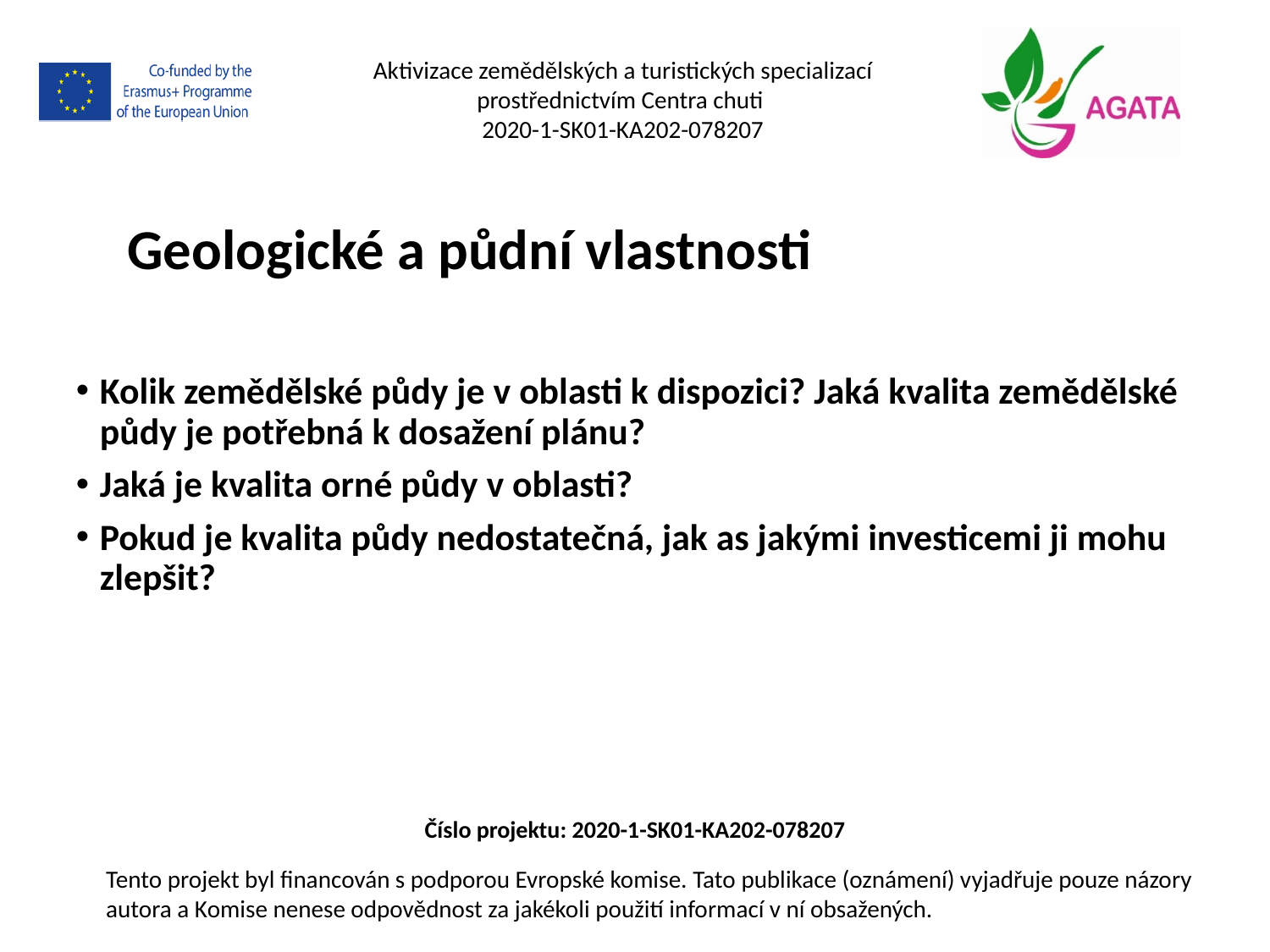

Aktivizace zemědělských a turistických specializací prostřednictvím Centra chuti
2020-1-SK01-KA202-078207
Geologické a půdní vlastnosti

Kolik zemědělské půdy je v oblasti k dispozici? Jaká kvalita zemědělské půdy je potřebná k dosažení plánu?
Jaká je kvalita orné půdy v oblasti?
Pokud je kvalita půdy nedostatečná, jak as jakými investicemi ji mohu zlepšit?
Číslo projektu: 2020-1-SK01-KA202-078207
Tento projekt byl financován s podporou Evropské komise. Tato publikace (oznámení) vyjadřuje pouze názory autora a Komise nenese odpovědnost za jakékoli použití informací v ní obsažených.